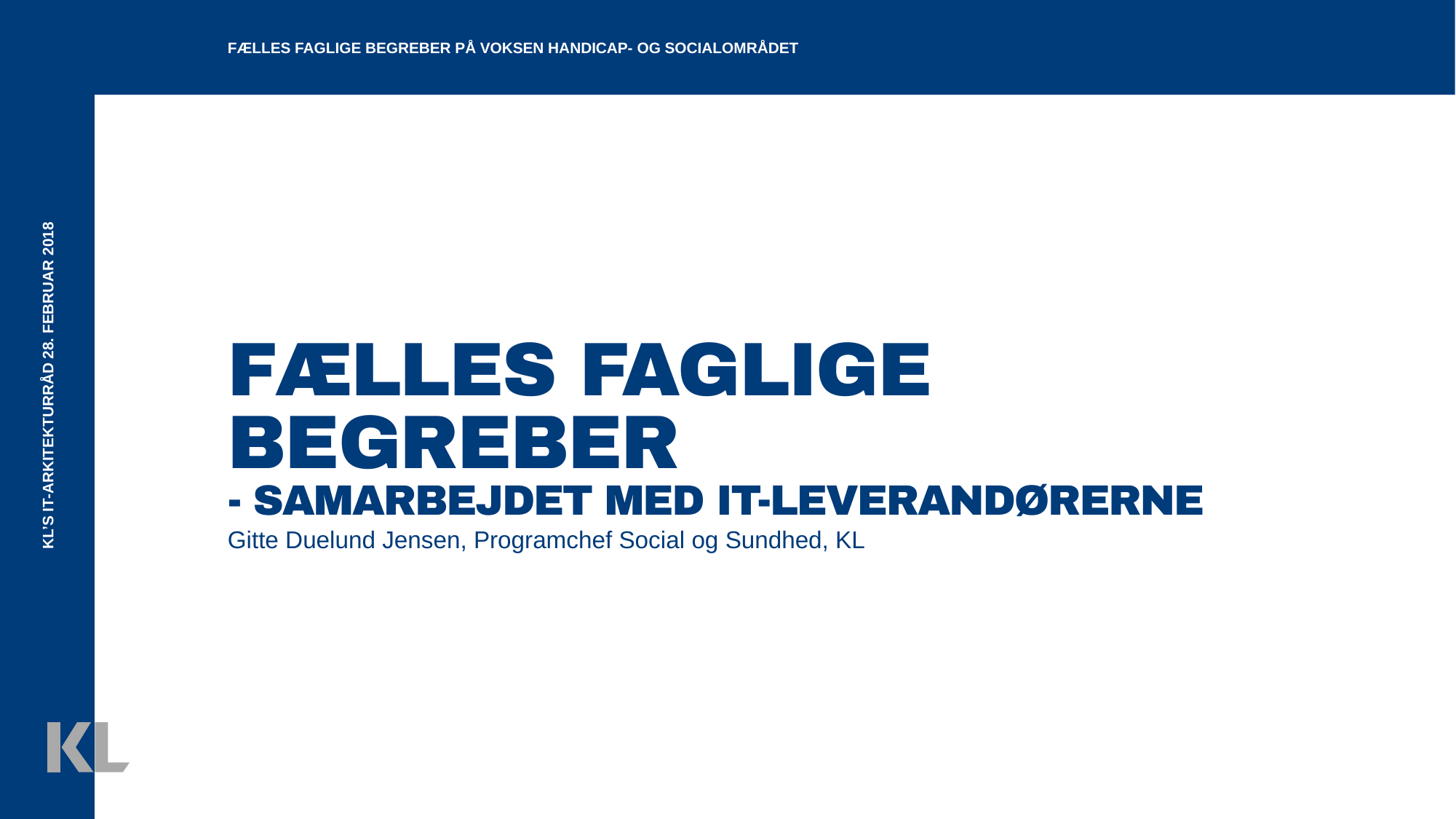

Fælles Faglige Begreber på voksen handicap- og socialområdet
KL’s It-Arkitekturråd 28. februar 2018
# Fælles faglige Begreber - samarbejdet med it-leverandørerne
Gitte Duelund Jensen, Programchef Social og Sundhed, KL